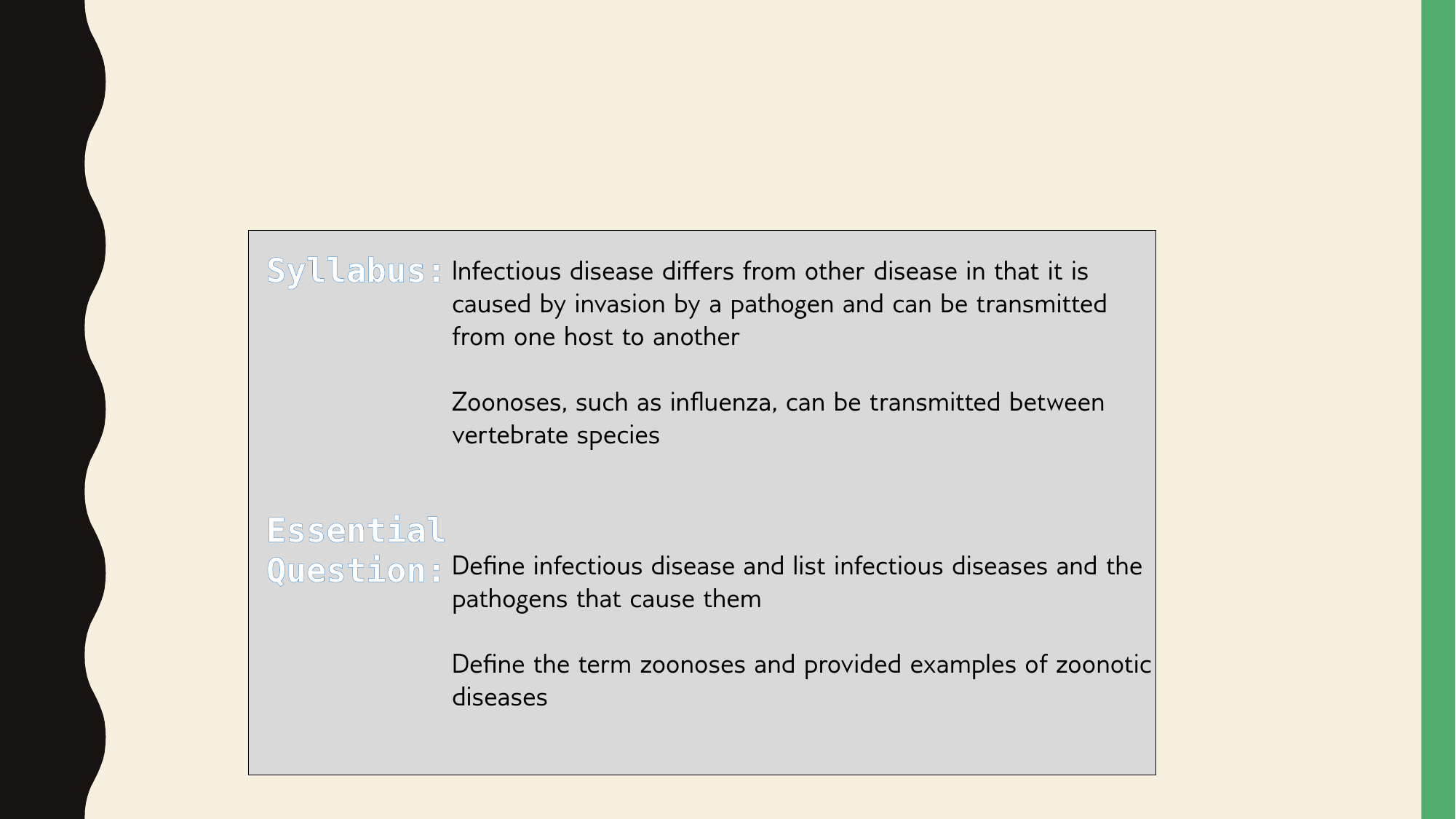

Syllabus:
Essential
Question:
Infectious disease differs from other disease in that it is caused by invasion by a pathogen and can be transmitted from one host to another

Zoonoses, such as influenza, can be transmitted between vertebrate species

Define infectious disease and list infectious diseases and the pathogens that cause them

Define the term zoonoses and provided examples of zoonotic diseases